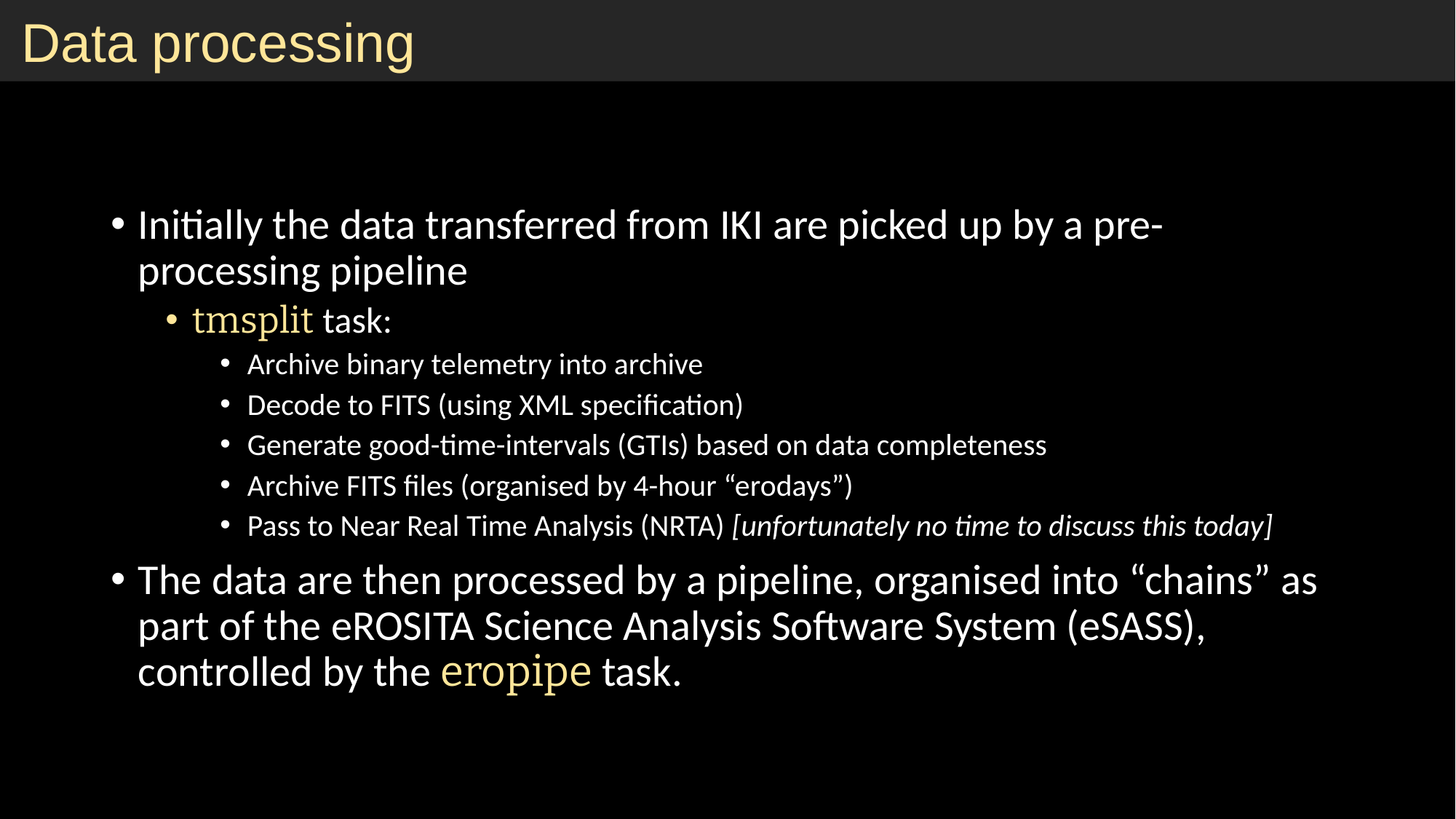

# Data processing
Initially the data transferred from IKI are picked up by a pre-processing pipeline
tmsplit task:
Archive binary telemetry into archive
Decode to FITS (using XML specification)
Generate good-time-intervals (GTIs) based on data completeness
Archive FITS files (organised by 4-hour “erodays”)
Pass to Near Real Time Analysis (NRTA) [unfortunately no time to discuss this today]
The data are then processed by a pipeline, organised into “chains” as part of the eROSITA Science Analysis Software System (eSASS), controlled by the eropipe task.